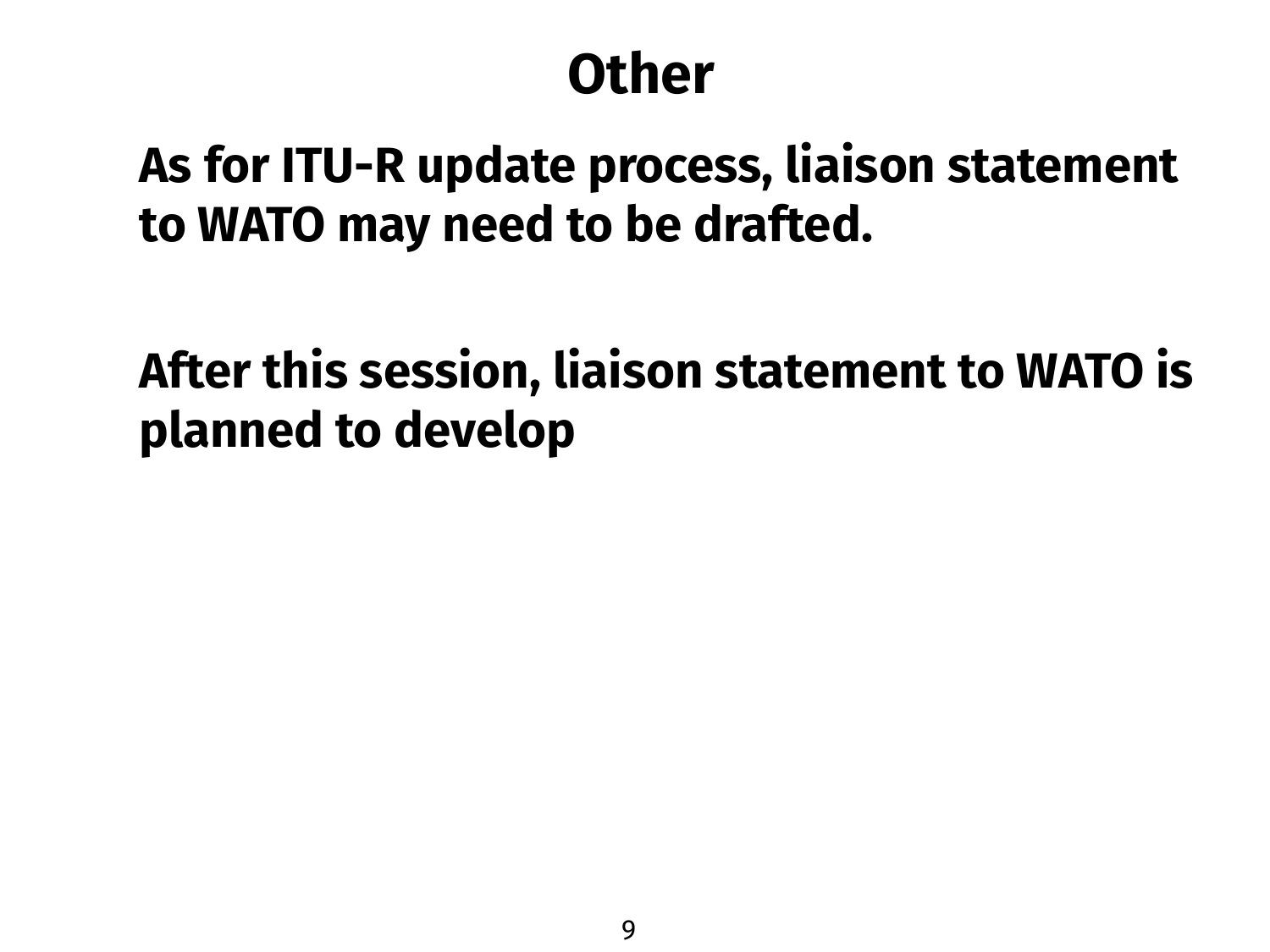

Other
	As for ITU-R update process, liaison statement to WATO may need to be drafted.

	After this session, liaison statement to WATO is planned to develop